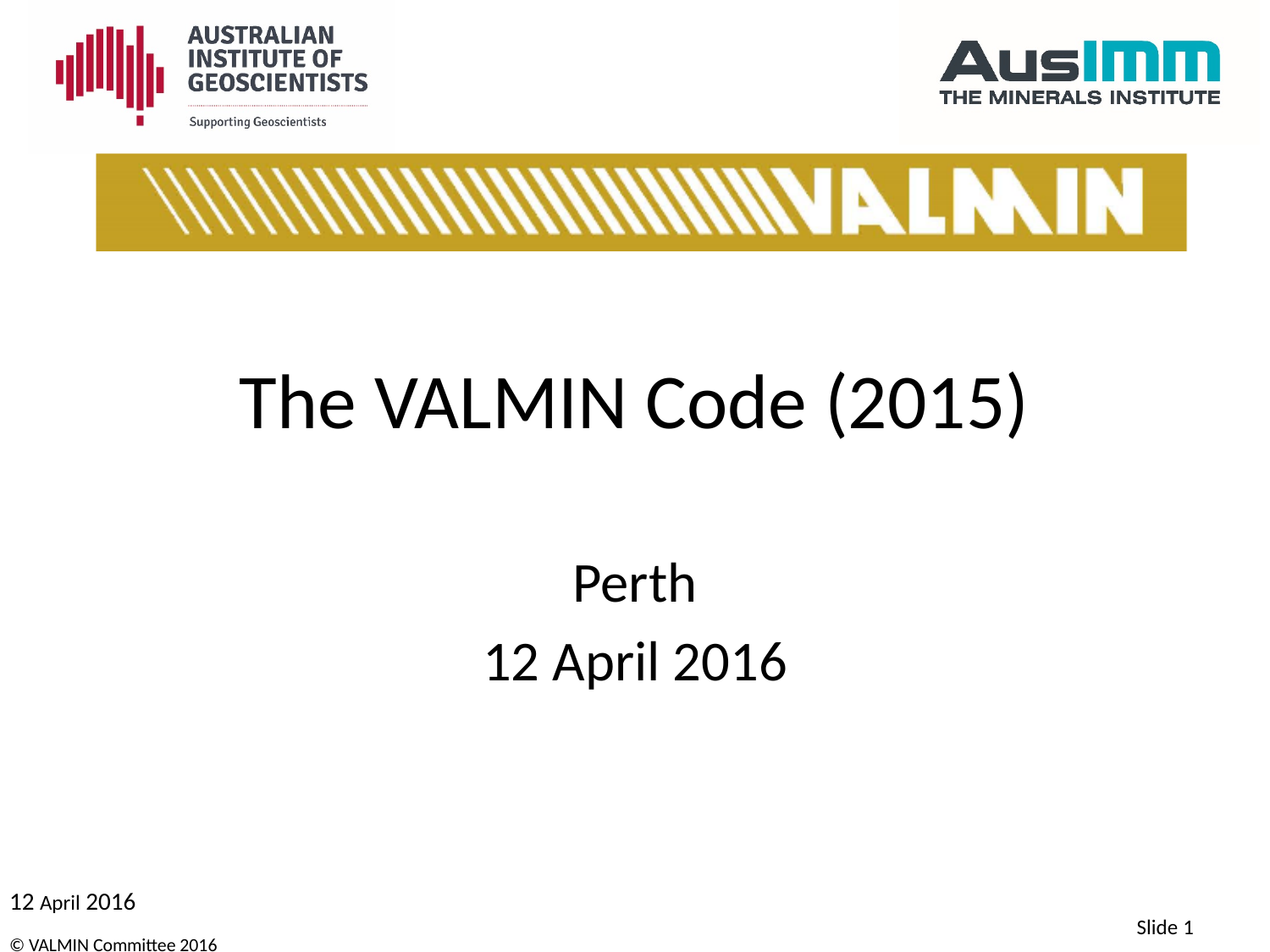

# The VALMIN Code (2015)
Perth
12 April 2016
Slide 1
© VALMIN Committee 2016